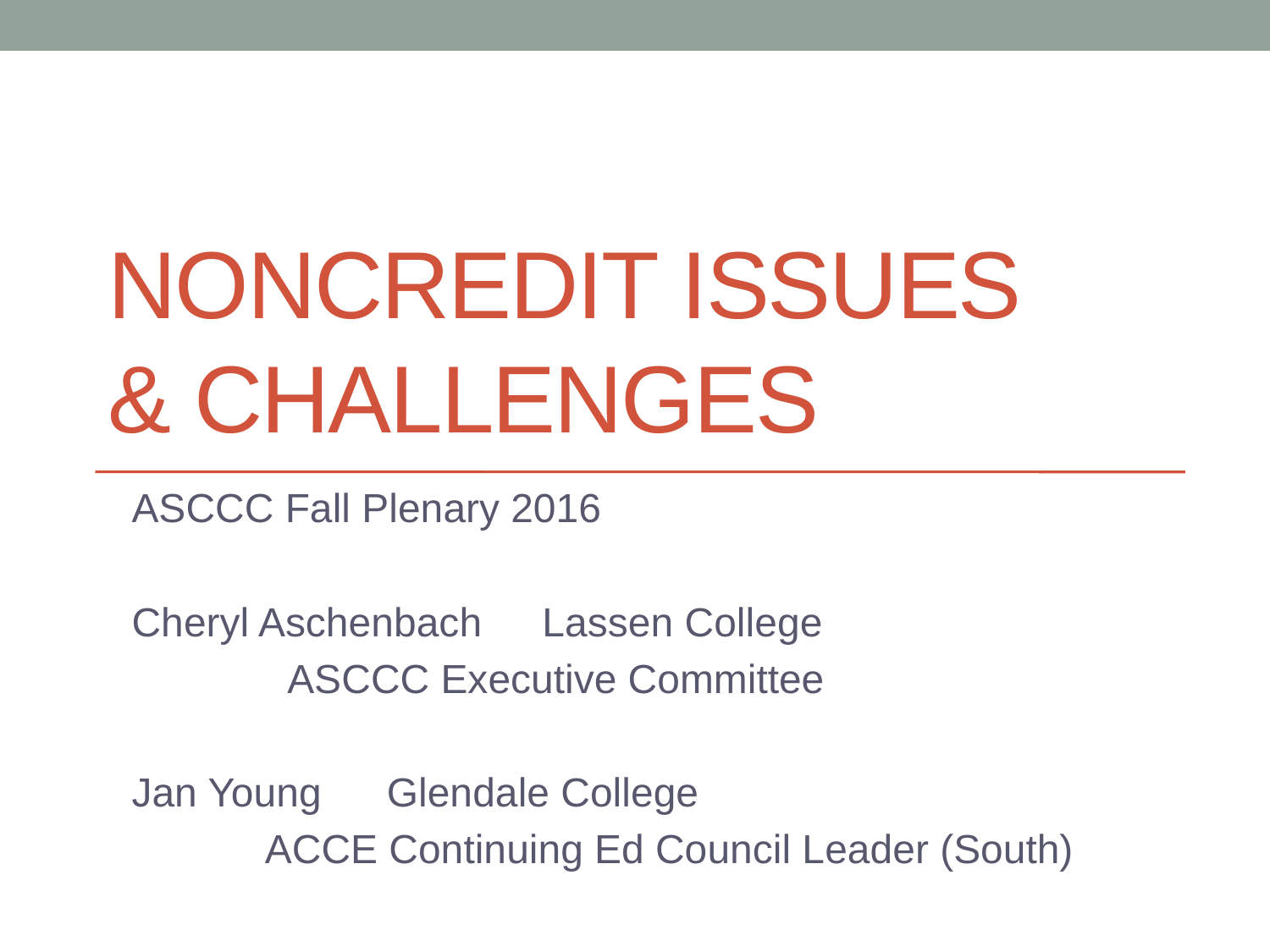

# Noncredit Issues & Challenges
ASCCC Fall Plenary 2016

Cheryl Aschenbach			    Lassen College
			   ASCCC Executive Committee

Jan Young				 Glendale College
	 ACCE Continuing Ed Council Leader (South)